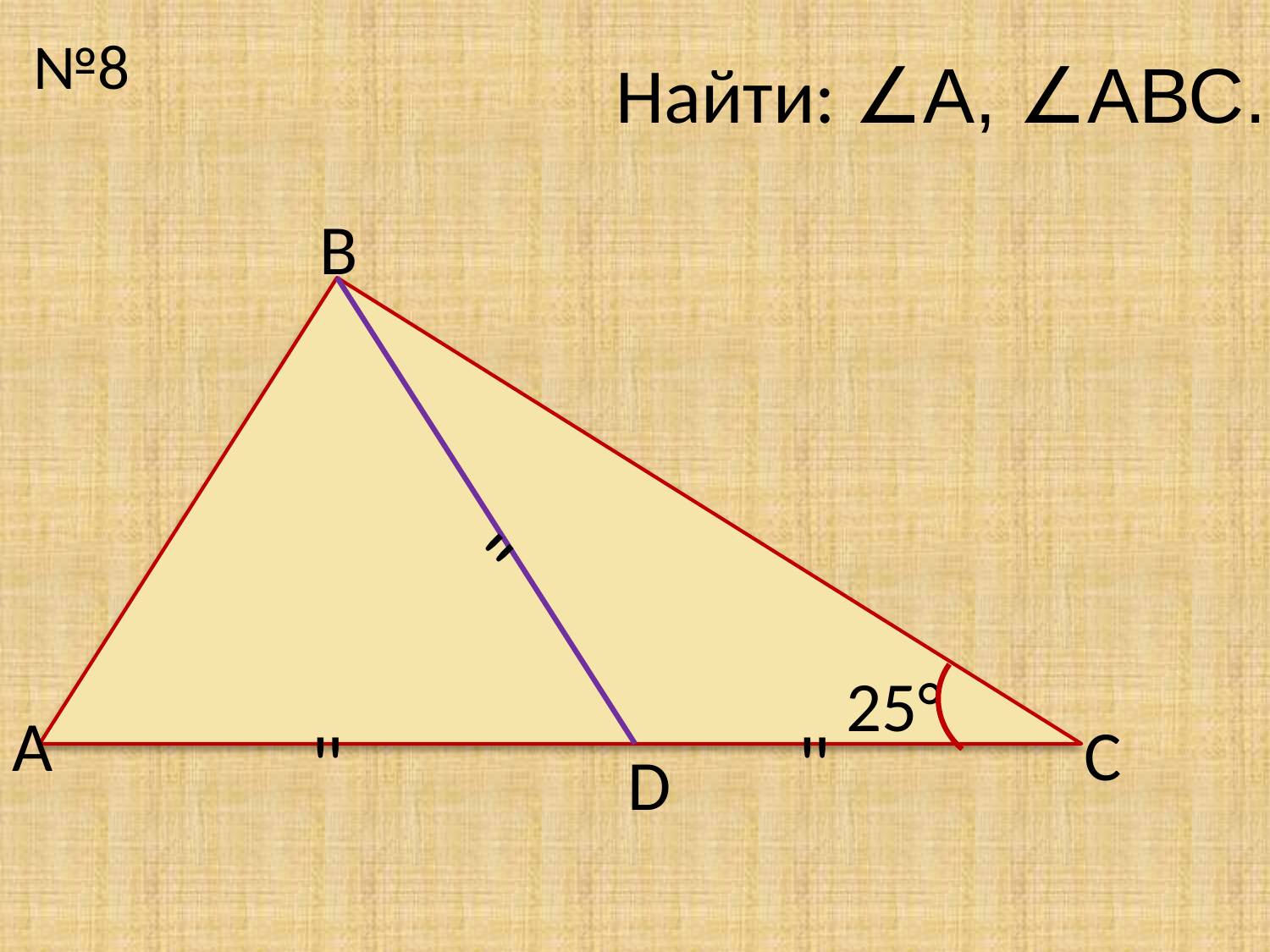

№8
Найти: ∠А, ∠АВС.
В

"

25°
А
"
"
С
D